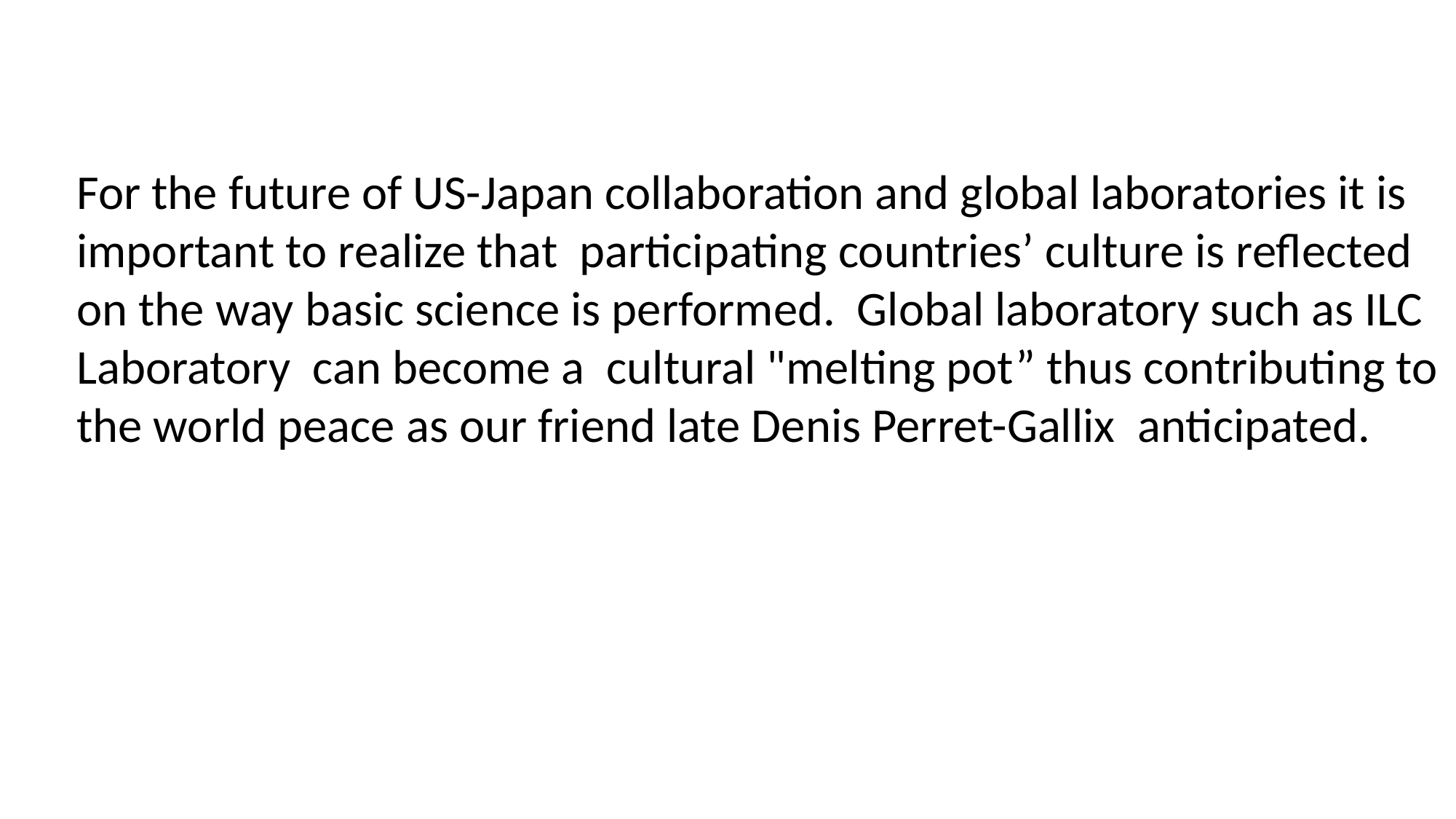

For the future of US-Japan collaboration and global laboratories it is important to realize that  participating countries’ culture is reflected on the way basic science is performed.  Global laboratory such as ILC Laboratory  can become a  cultural "melting pot” thus contributing to the world peace as our friend late Denis Perret-Gallix  anticipated.